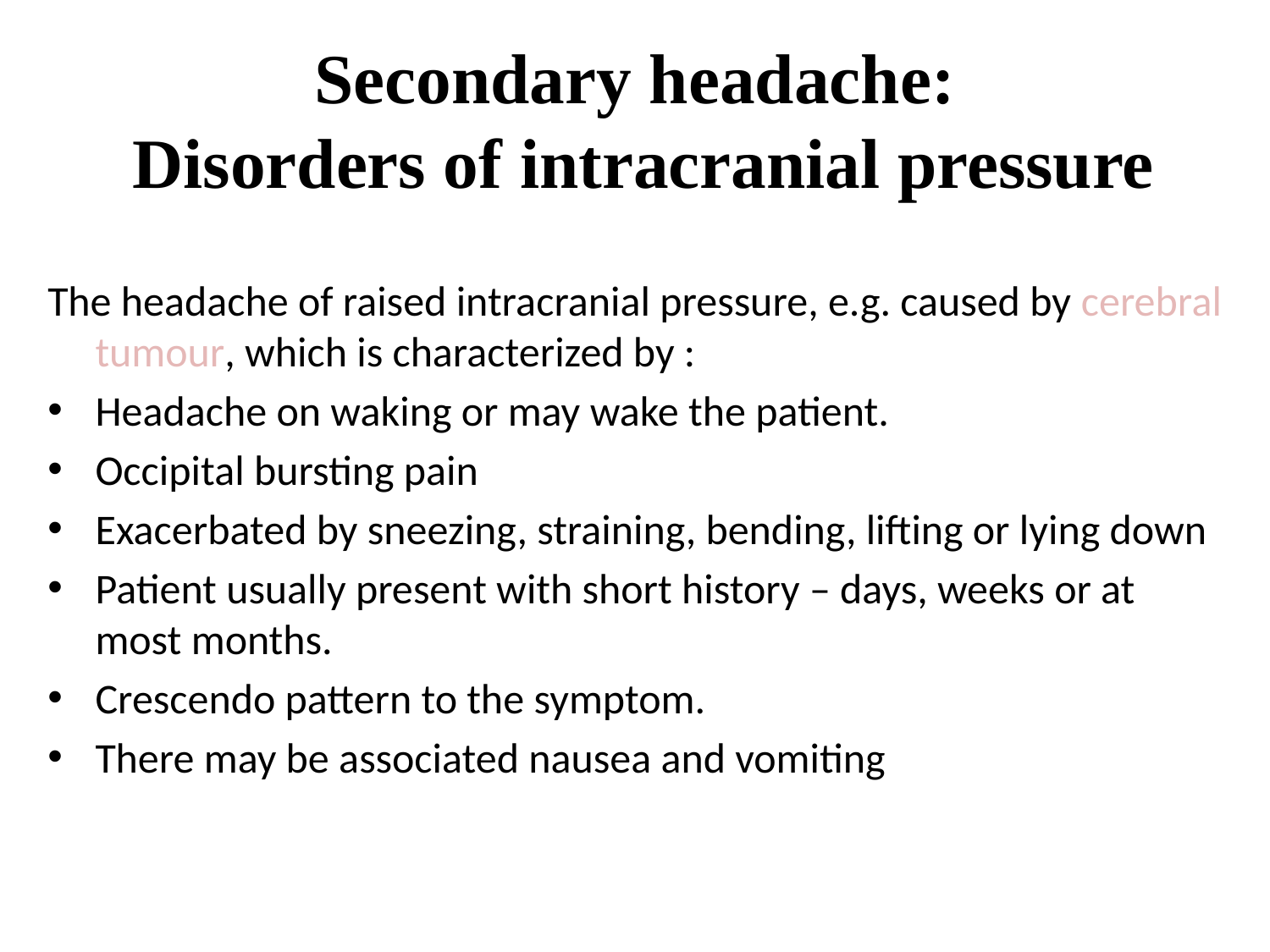

# Secondary headache: Disorders of intracranial pressure
The headache of raised intracranial pressure, e.g. caused by cerebral tumour, which is characterized by :
Headache on waking or may wake the patient.
Occipital bursting pain
Exacerbated by sneezing, straining, bending, lifting or lying down
Patient usually present with short history – days, weeks or at most months.
Crescendo pattern to the symptom.
There may be associated nausea and vomiting